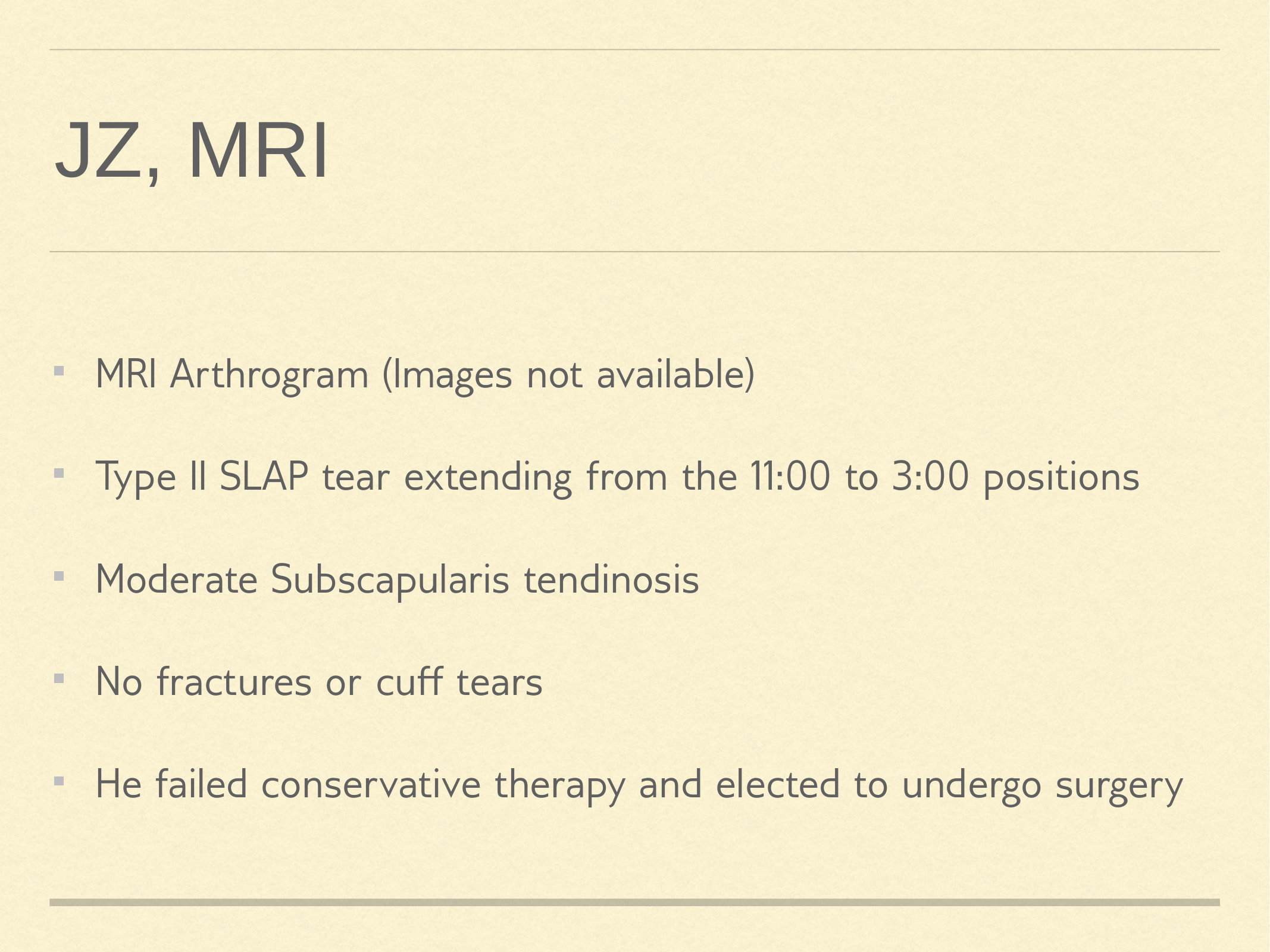

# JZ, MRI
MRI Arthrogram (Images not available)
Type II SLAP tear extending from the 11:00 to 3:00 positions
Moderate Subscapularis tendinosis
No fractures or cuff tears
He failed conservative therapy and elected to undergo surgery